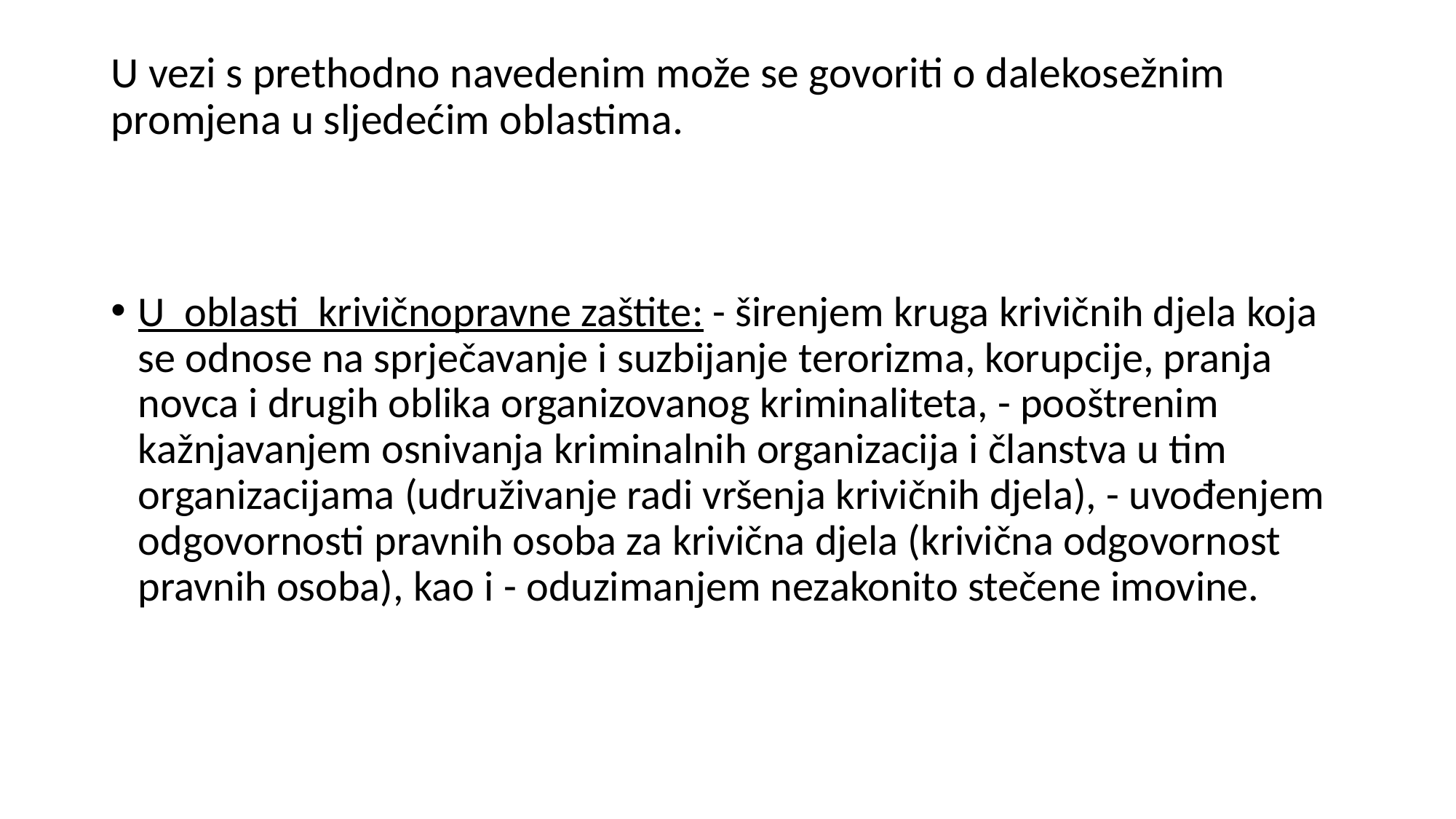

# U vezi s prethodno navedenim može se govoriti o dalekosežnim promjena u sljedećim oblastima.

U  oblasti  krivičnopravne zaštite: - širenjem kruga krivičnih djela koja se odnose na sprječavanje i suzbijanje terorizma, korupcije, pranja novca i drugih oblika organizovanog kriminaliteta, - pooštrenim kažnjavanjem osnivanja kriminalnih organizacija i članstva u tim organizacijama (udruživanje radi vršenja krivičnih djela), - uvođenjem odgovornosti pravnih osoba za krivična djela (krivična odgovornost pravnih osoba), kao i - oduzimanjem nezakonito stečene imovine.